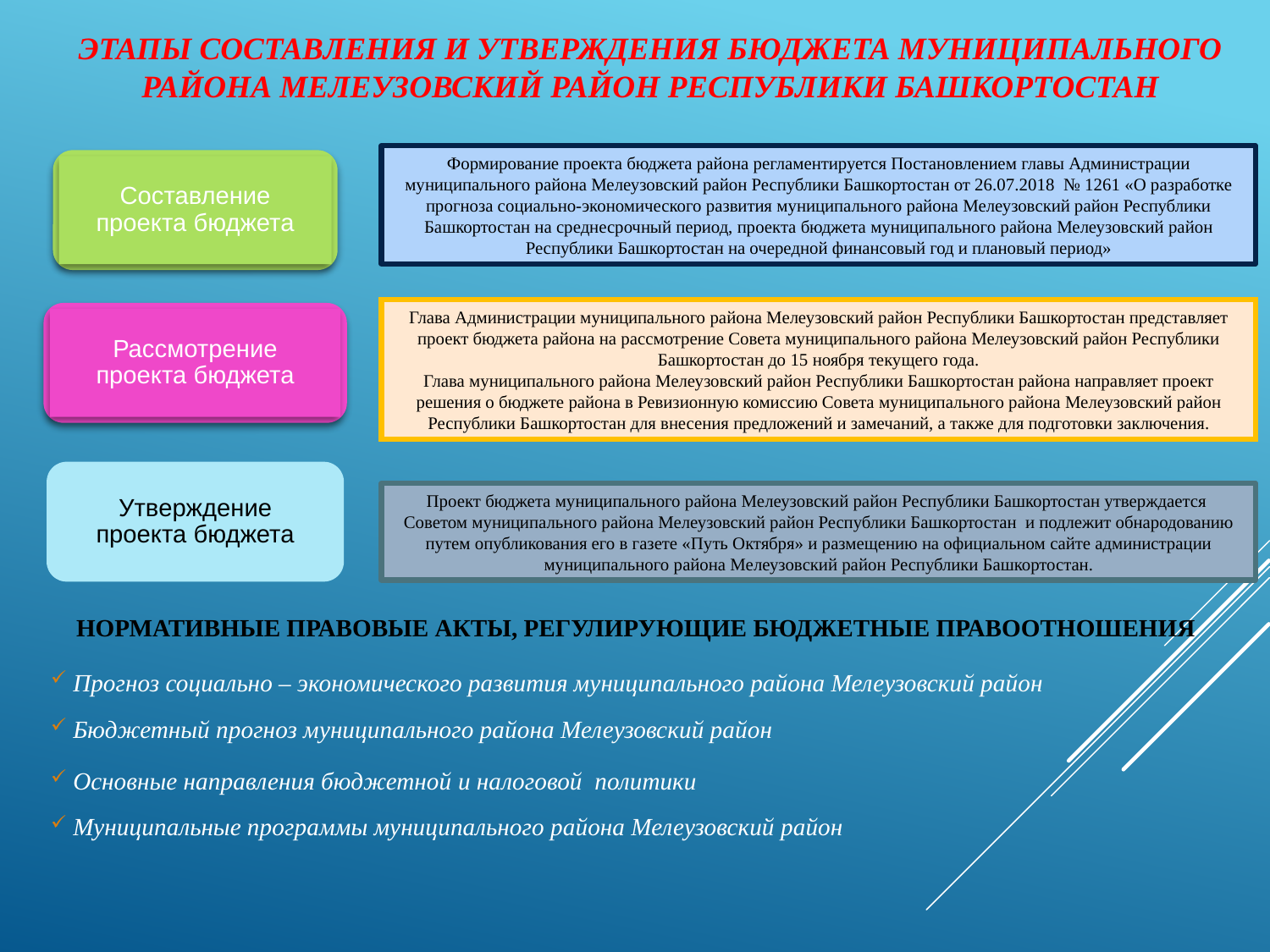

# Этапы составления и утверждения бюджета муниципального района Мелеузовский район Республики Башкортостан
Формирование проекта бюджета района регламентируется Постановлением главы Администрации муниципального района Мелеузовский район Республики Башкортостан от 26.07.2018  № 1261 «О разработке прогноза социально-экономического развития муниципального района Мелеузовский район Республики Башкортостан на среднесрочный период, проекта бюджета муниципального района Мелеузовский район Республики Башкортостан на очередной финансовый год и плановый период»

Составление проекта бюджета
Глава Администрации муниципального района Мелеузовский район Республики Башкортостан представляет проект бюджета района на рассмотрение Совета муниципального района Мелеузовский район Республики Башкортостан до 15 ноября текущего года.
Глава муниципального района Мелеузовский район Республики Башкортостан района направляет проект решения о бюджете района в Ревизионную комиссию Совета муниципального района Мелеузовский район Республики Башкортостан для внесения предложений и замечаний, а также для подготовки заключения.

Рассмотрение проекта бюджета

Утверждение проекта бюджета
Проект бюджета муниципального района Мелеузовский район Республики Башкортостан утверждается  Советом муниципального района Мелеузовский район Республики Башкортостан  и подлежит обнародованию путем опубликования его в газете «Путь Октября» и размещению на официальном сайте администрации муниципального района Мелеузовский район Республики Башкортостан.
Нормативные правовые акты, регулирующие бюджетные правоотношения
 Прогноз социально – экономического развития муниципального района Мелеузовский район
 Бюджетный прогноз муниципального района Мелеузовский район
 Основные направления бюджетной и налоговой  политики
 Муниципальные программы муниципального района Мелеузовский район